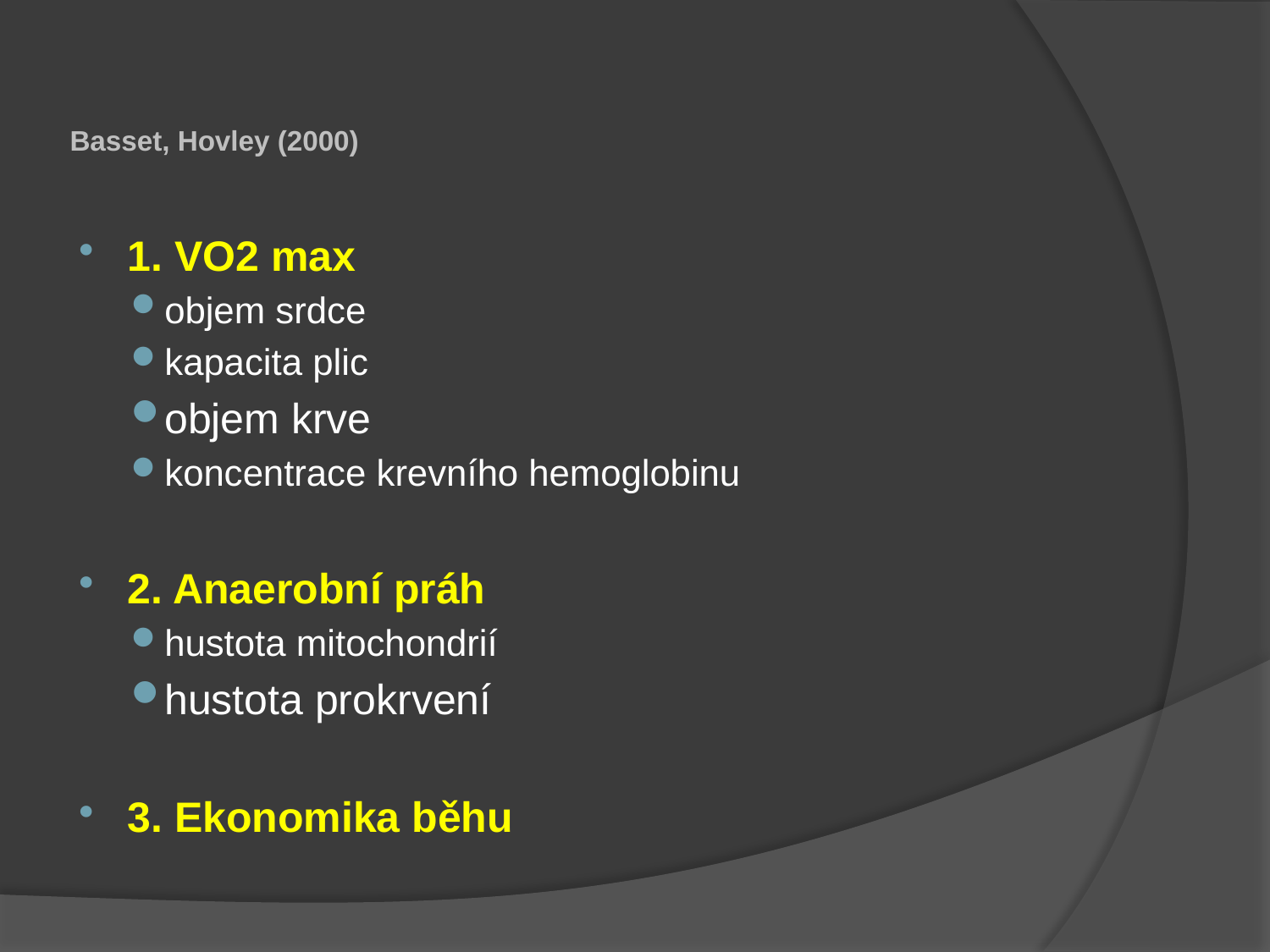

# Basset, Hovley (2000)
1. VO2 max
objem srdce
kapacita plic
objem krve
koncentrace krevního hemoglobinu

2. Anaerobní práh
hustota mitochondrií
hustota prokrvení

3. Ekonomika běhu